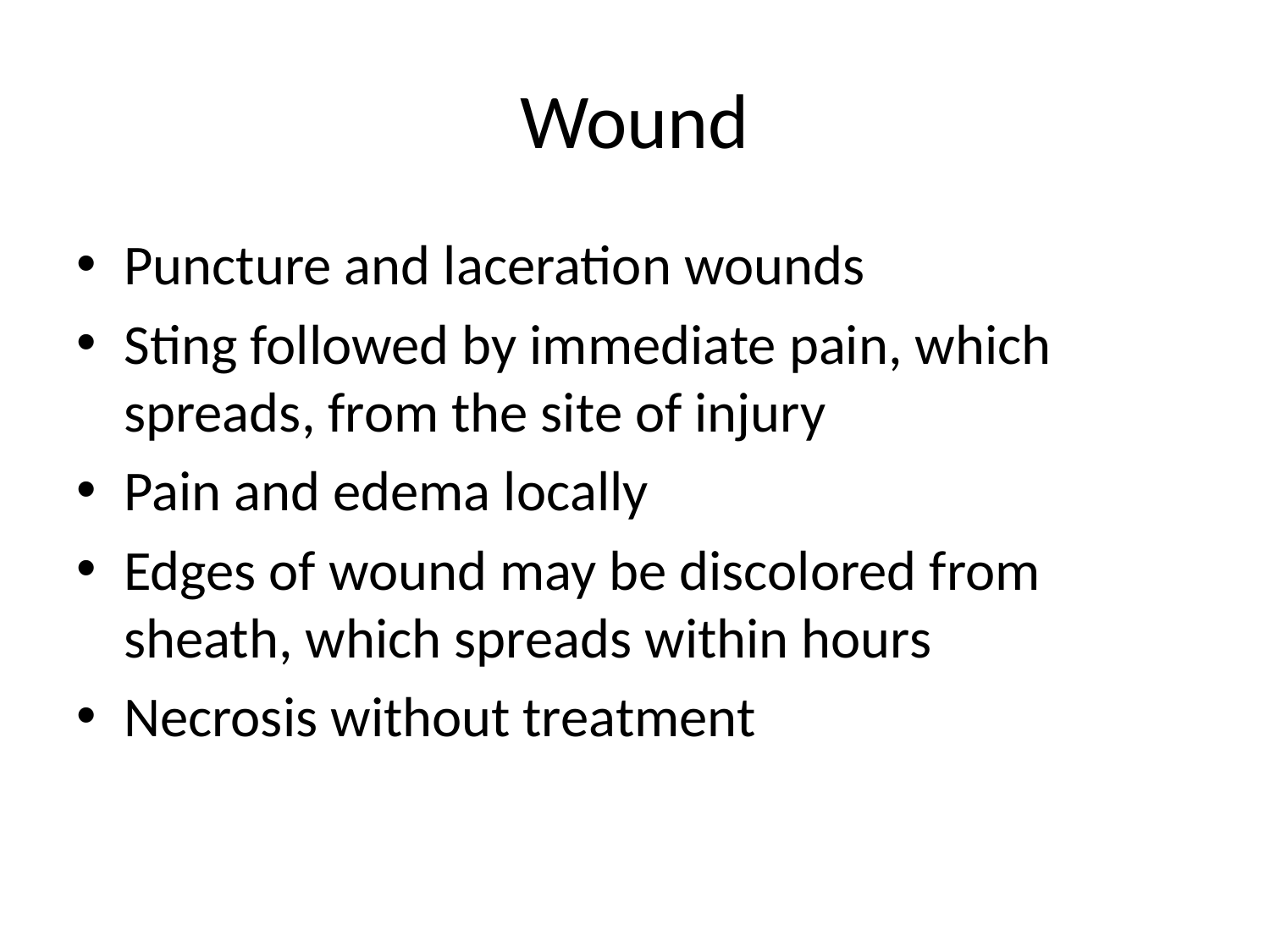

# Wound
Puncture and laceration wounds
Sting followed by immediate pain, which spreads, from the site of injury
Pain and edema locally
Edges of wound may be discolored from sheath, which spreads within hours
Necrosis without treatment